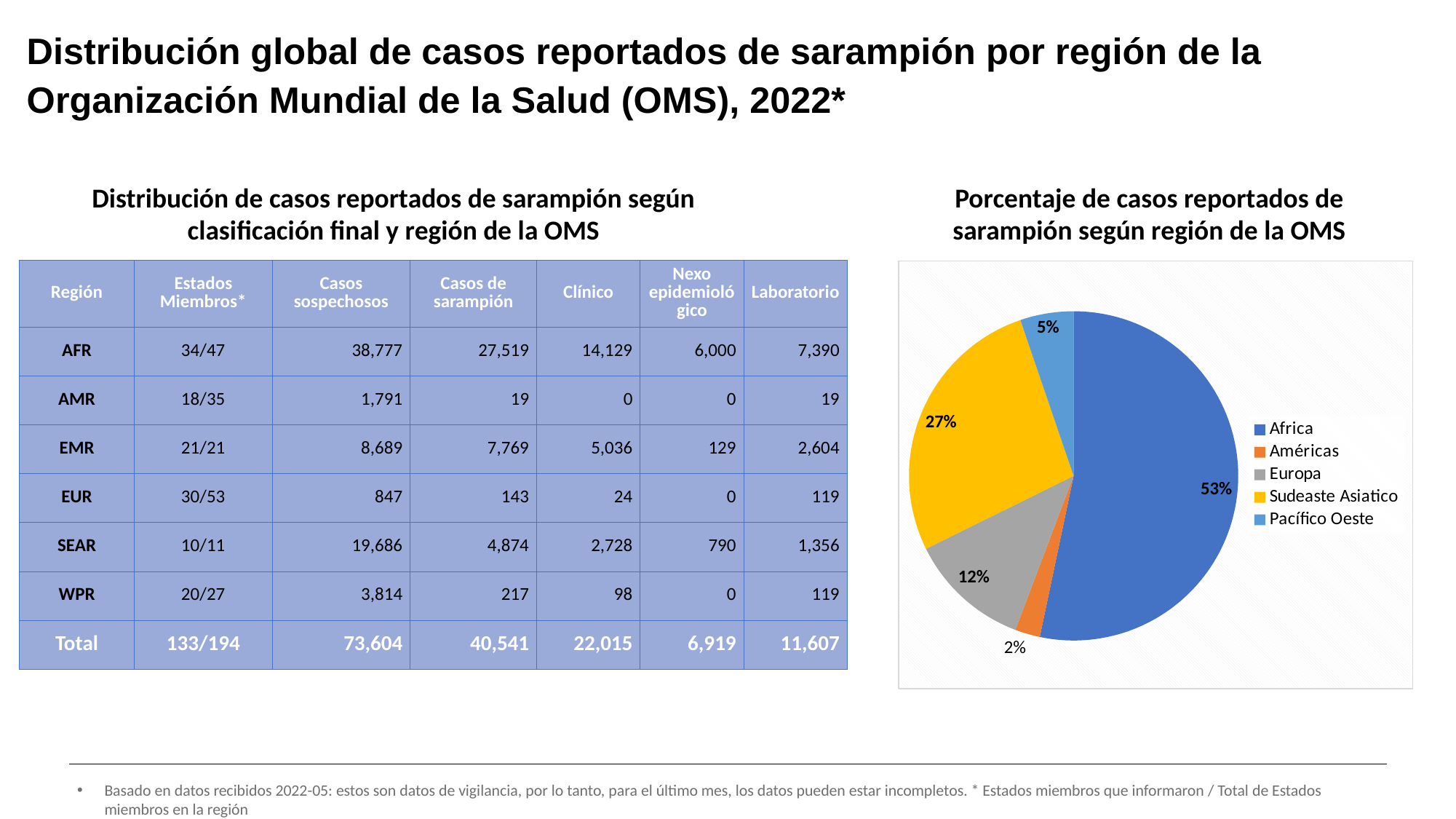

# Distribución global de casos reportados de sarampión por región de la Organización Mundial de la Salud (OMS), 2022*
Distribución de casos reportados de sarampión según clasificación final y región de la OMS
Porcentaje de casos reportados de sarampión según región de la OMS
| Región | Estados Miembros\* | Casos sospechosos | Casos de sarampión | Clínico | Nexo epidemiológico | Laboratorio |
| --- | --- | --- | --- | --- | --- | --- |
| AFR | 34/47 | 38,777 | 27,519 | 14,129 | 6,000 | 7,390 |
| AMR | 18/35 | 1,791 | 19 | 0 | 0 | 19 |
| EMR | 21/21 | 8,689 | 7,769 | 5,036 | 129 | 2,604 |
| EUR | 30/53 | 847 | 143 | 24 | 0 | 119 |
| SEAR | 10/11 | 19,686 | 4,874 | 2,728 | 790 | 1,356 |
| WPR | 20/27 | 3,814 | 217 | 98 | 0 | 119 |
| Total | 133/194 | 73,604 | 40,541 | 22,015 | 6,919 | 11,607 |

### Chart

| Category | % of cases |
|---|---|
| Africa | 52.68327808271289 |
| Américas | 2.433291668931036 |
| Europa | 11.80506494212271 |
| Sudeaste Asiatico | 26.745829031030922 |
| Pacífico Oeste | 5.181783598717462 |
Basado en datos recibidos 2022-05: estos son datos de vigilancia, por lo tanto, para el último mes, los datos pueden estar incompletos. * Estados miembros que informaron / Total de Estados miembros en la región